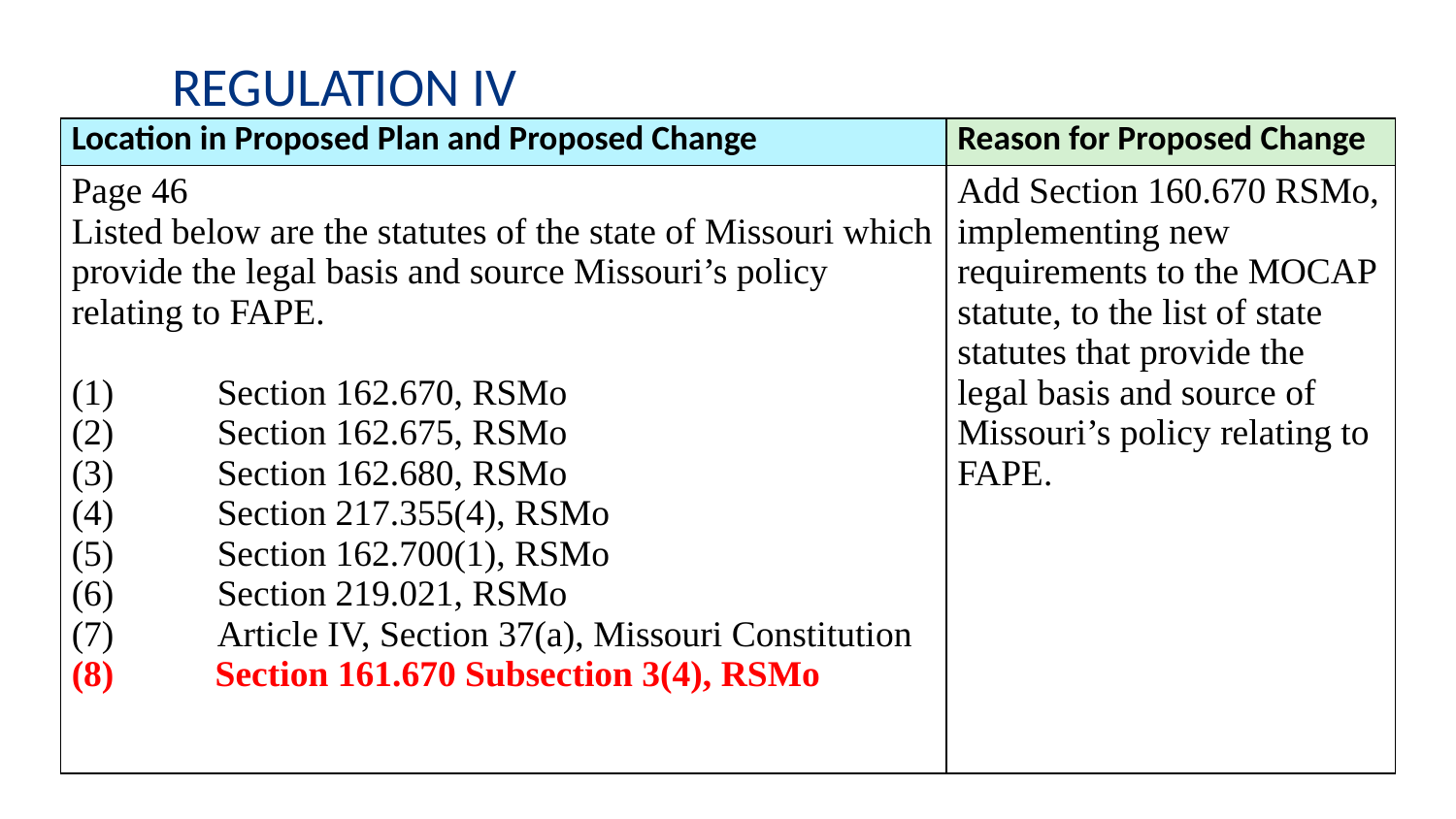

REGULATION IV
| Location in Proposed Plan and Proposed Change | Reason for Proposed Change |
| --- | --- |
| Page 46 Listed below are the statutes of the state of Missouri which provide the legal basis and source Missouri’s policy relating to FAPE. (1) Section 162.670, RSMo (2) Section 162.675, RSMo (3) Section 162.680, RSMo (4) Section 217.355(4), RSMo (5) Section 162.700(1), RSMo (6) Section 219.021, RSMo (7) Article IV, Section 37(a), Missouri Constitution (8) Section 161.670 Subsection 3(4), RSMo | Add Section 160.670 RSMo, implementing new requirements to the MOCAP statute, to the list of state statutes that provide the legal basis and source of Missouri’s policy relating to FAPE. |